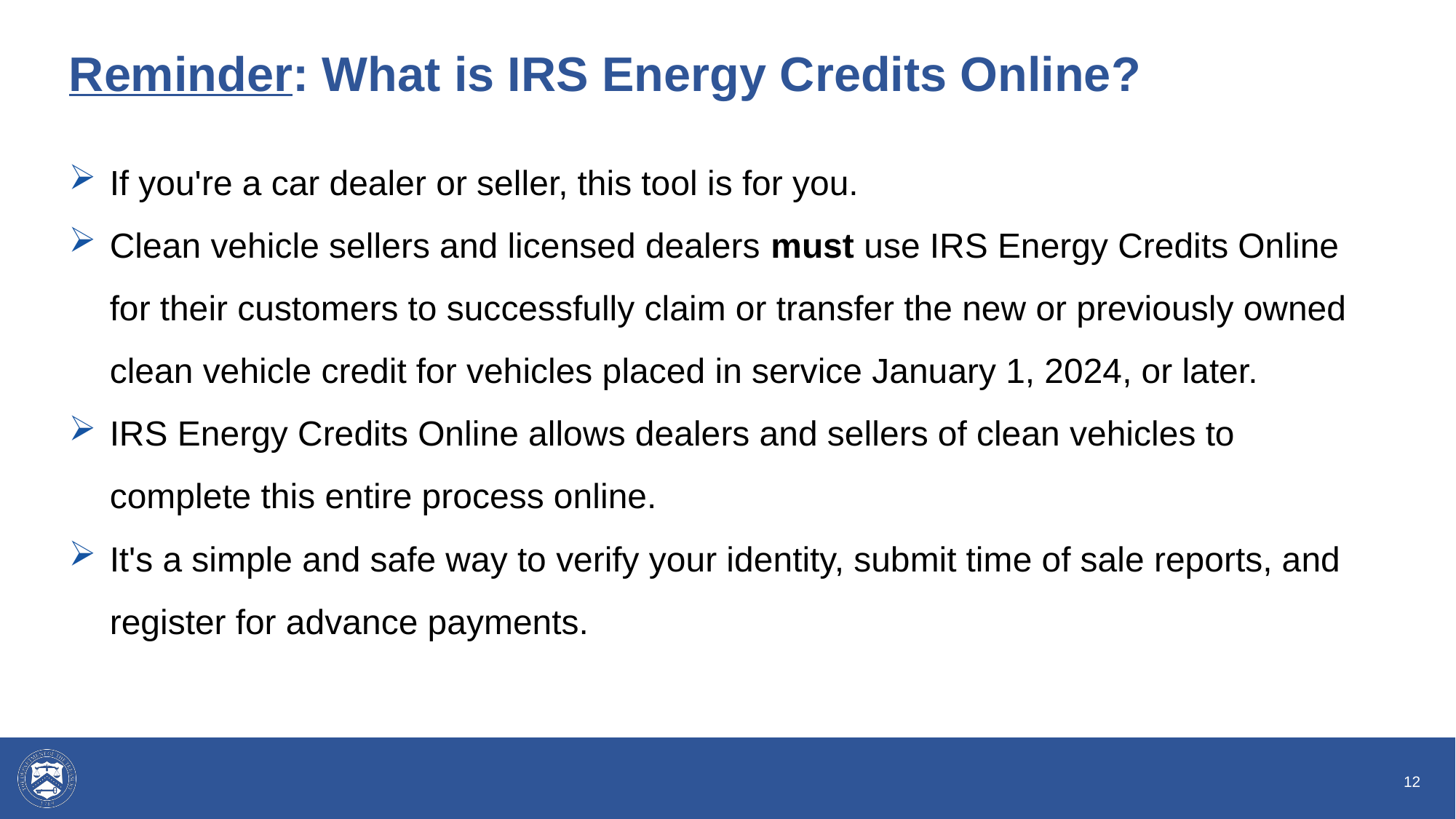

# Reminder: What is IRS Energy Credits Online?

If you're a car dealer or seller, this tool is for you.
Clean vehicle sellers and licensed dealers must use IRS Energy Credits Online for their customers to successfully claim or transfer the new or previously owned clean vehicle credit for vehicles placed in service January 1, 2024, or later.
IRS Energy Credits Online allows dealers and sellers of clean vehicles to complete this entire process online.
It's a simple and safe way to verify your identity, submit time of sale reports, and register for advance payments.